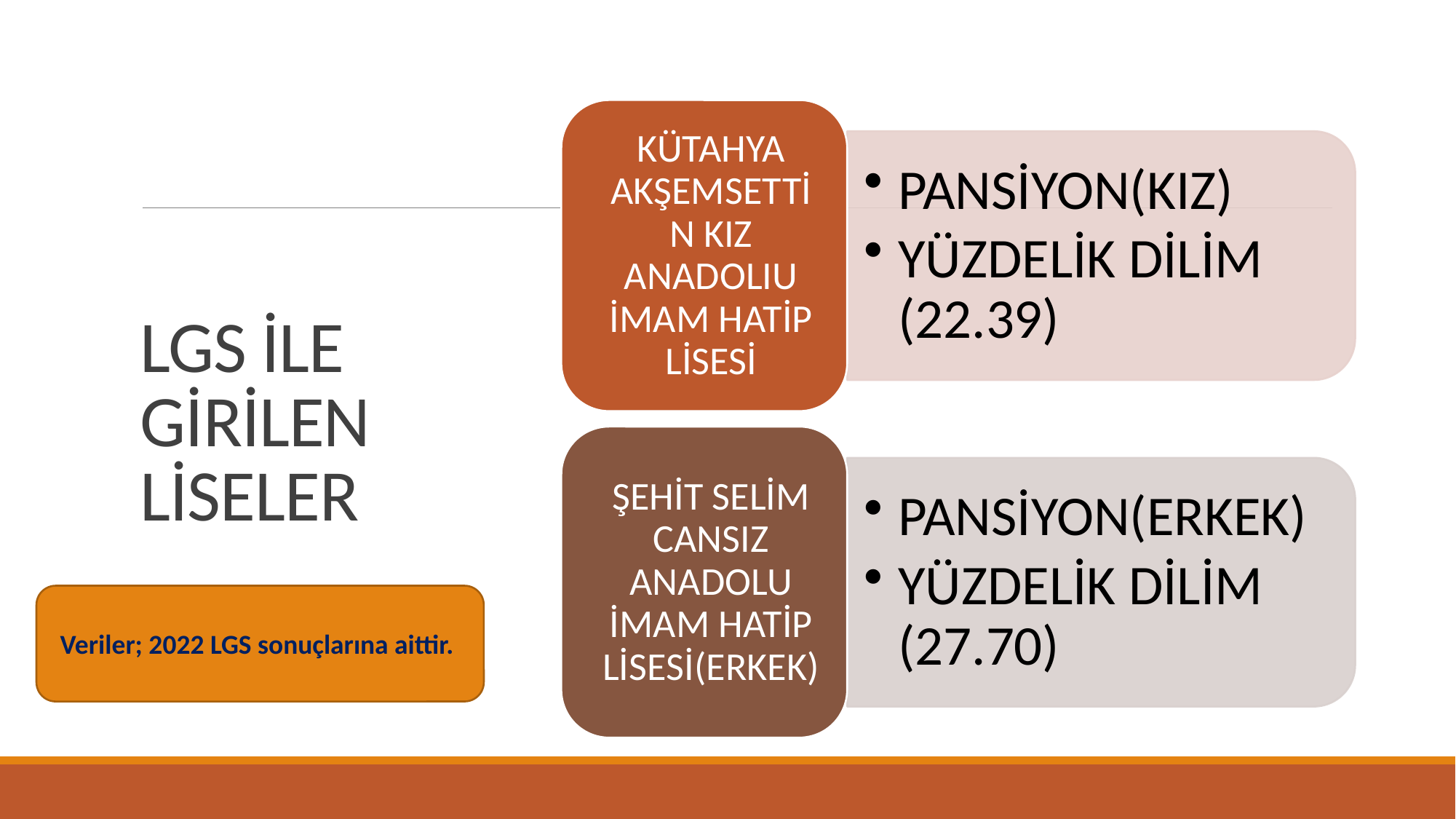

PANSİYON(KIZ)
YÜZDELİK DİLİM (22.39)
KÜTAHYA AKŞEMSETTİN KIZ ANADOLIU İMAM HATİP LİSESİ
PANSİYON(ERKEK)
YÜZDELİK DİLİM (27.70)
ŞEHİT SELİM CANSIZ ANADOLU İMAM HATİP LİSESİ(ERKEK)
# LGS İLE GİRİLEN LİSELER
Veriler; 2022 LGS sonuçlarına aittir.